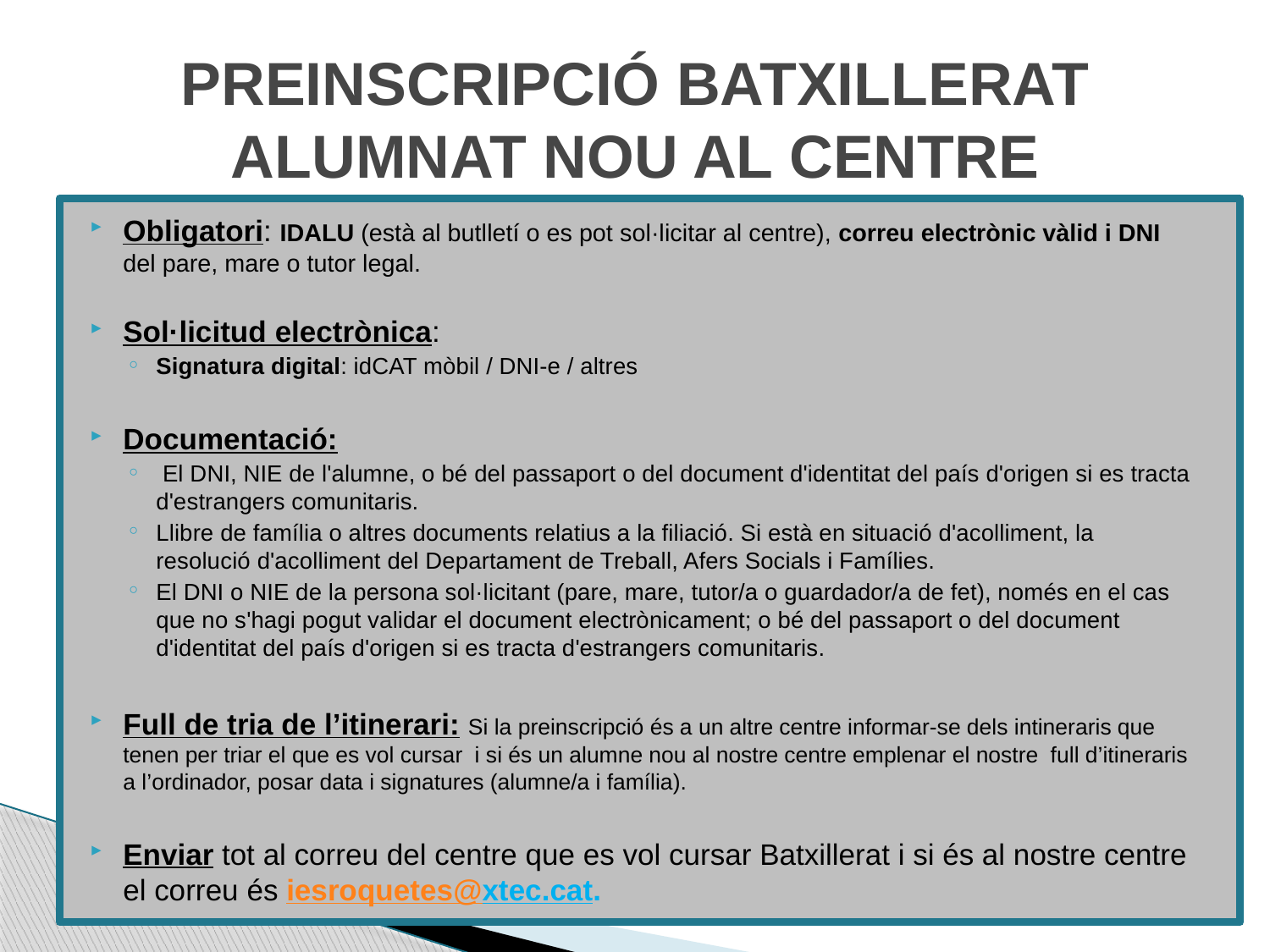

# PREINSCRIPCIÓ BATXILLERAT ALUMNAT NOU AL CENTRE

Obligatori: IDALU (està al butlletí o es pot sol·licitar al centre), correu electrònic vàlid i DNI del pare, mare o tutor legal.

Sol·licitud electrònica:
Signatura digital: idCAT mòbil / DNI-e / altres

Documentació:
 El DNI, NIE de l'alumne, o bé del passaport o del document d'identitat del país d'origen si es tracta d'estrangers comunitaris.
Llibre de família o altres documents relatius a la filiació. Si està en situació d'acolliment, la resolució d'acolliment del Departament de Treball, Afers Socials i Famílies.
El DNI o NIE de la persona sol·licitant (pare, mare, tutor/a o guardador/a de fet), només en el cas que no s'hagi pogut validar el document electrònicament; o bé del passaport o del document d'identitat del país d'origen si es tracta d'estrangers comunitaris.

Full de tria de l’itinerari: Si la preinscripció és a un altre centre informar-se dels intineraris que tenen per triar el que es vol cursar  i si és un alumne nou al nostre centre emplenar el nostre  full d’itineraris a l’ordinador, posar data i signatures (alumne/a i família).

Enviar tot al correu del centre que es vol cursar Batxillerat i si és al nostre centre el correu és iesroquetes@xtec.cat.